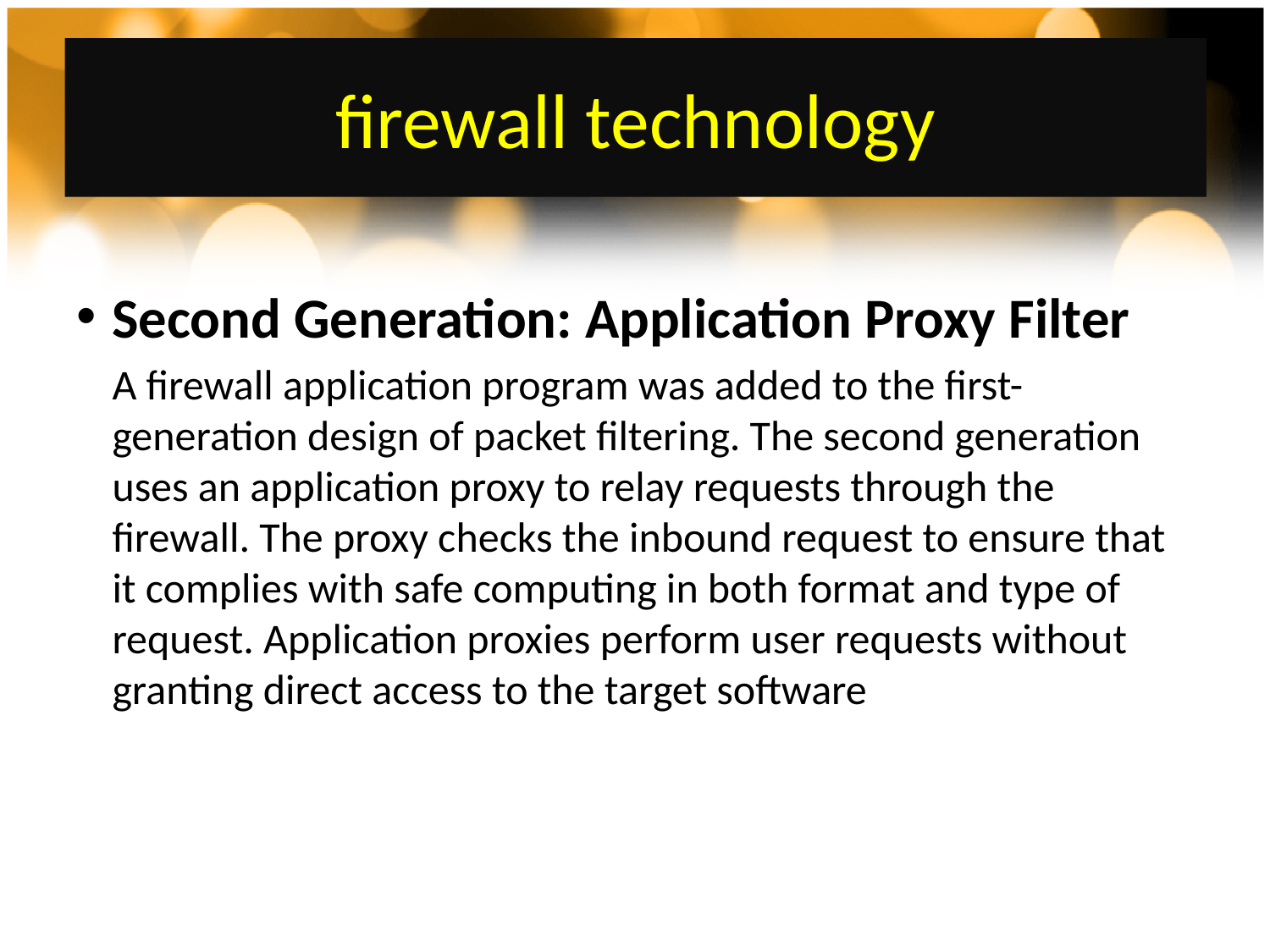

# firewall technology
Second Generation: Application Proxy Filter
	A firewall application program was added to the first-generation design of packet filtering. The second generation uses an application proxy to relay requests through the firewall. The proxy checks the inbound request to ensure that it complies with safe computing in both format and type of request. Application proxies perform user requests without granting direct access to the target software